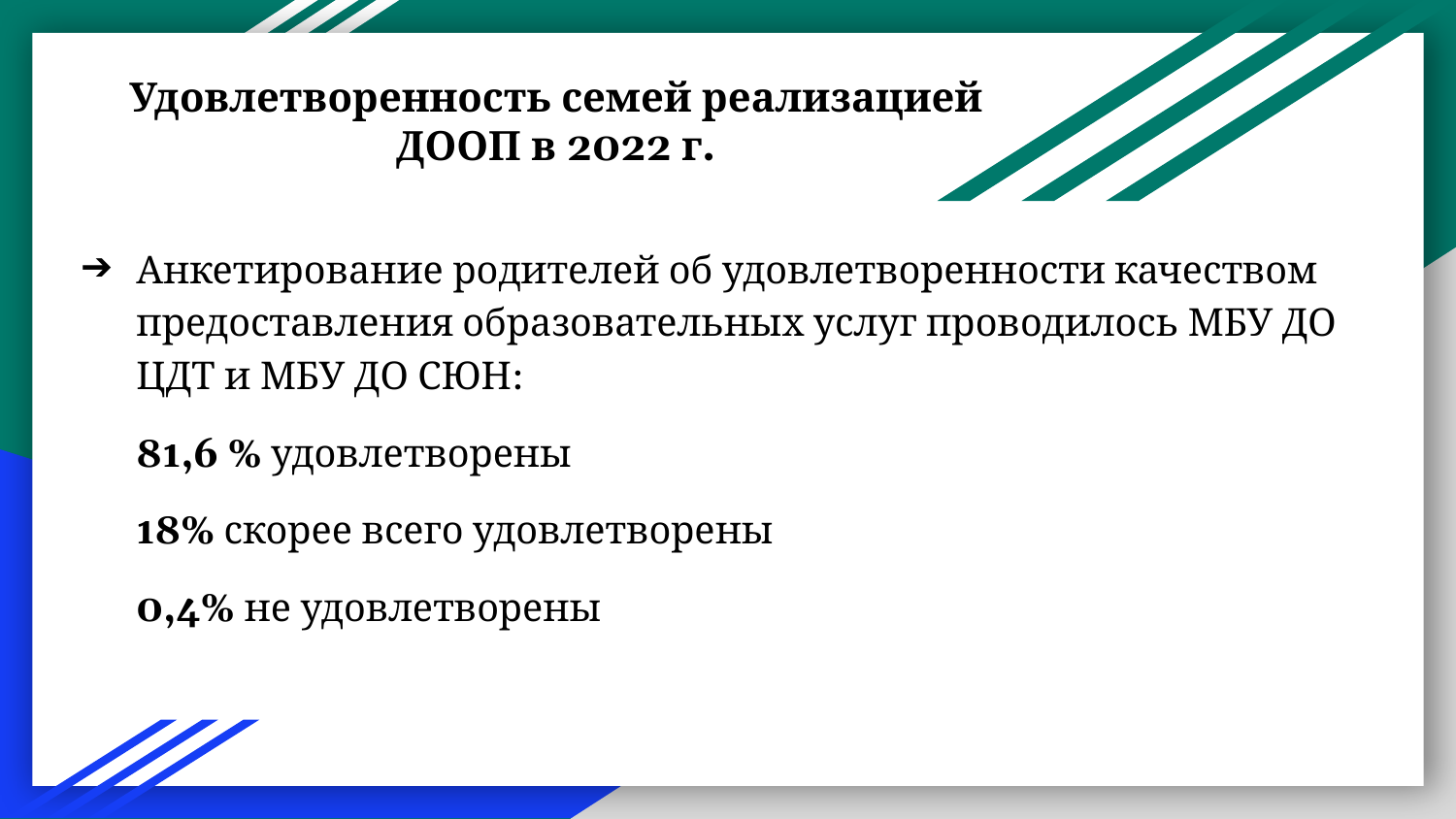

# Удовлетворенность семей реализацией ДООП в 2022 г.
Анкетирование родителей об удовлетворенности качеством предоставления образовательных услуг проводилось МБУ ДО ЦДТ и МБУ ДО СЮН:
81,6 % удовлетворены
18% скорее всего удовлетворены
0,4% не удовлетворены